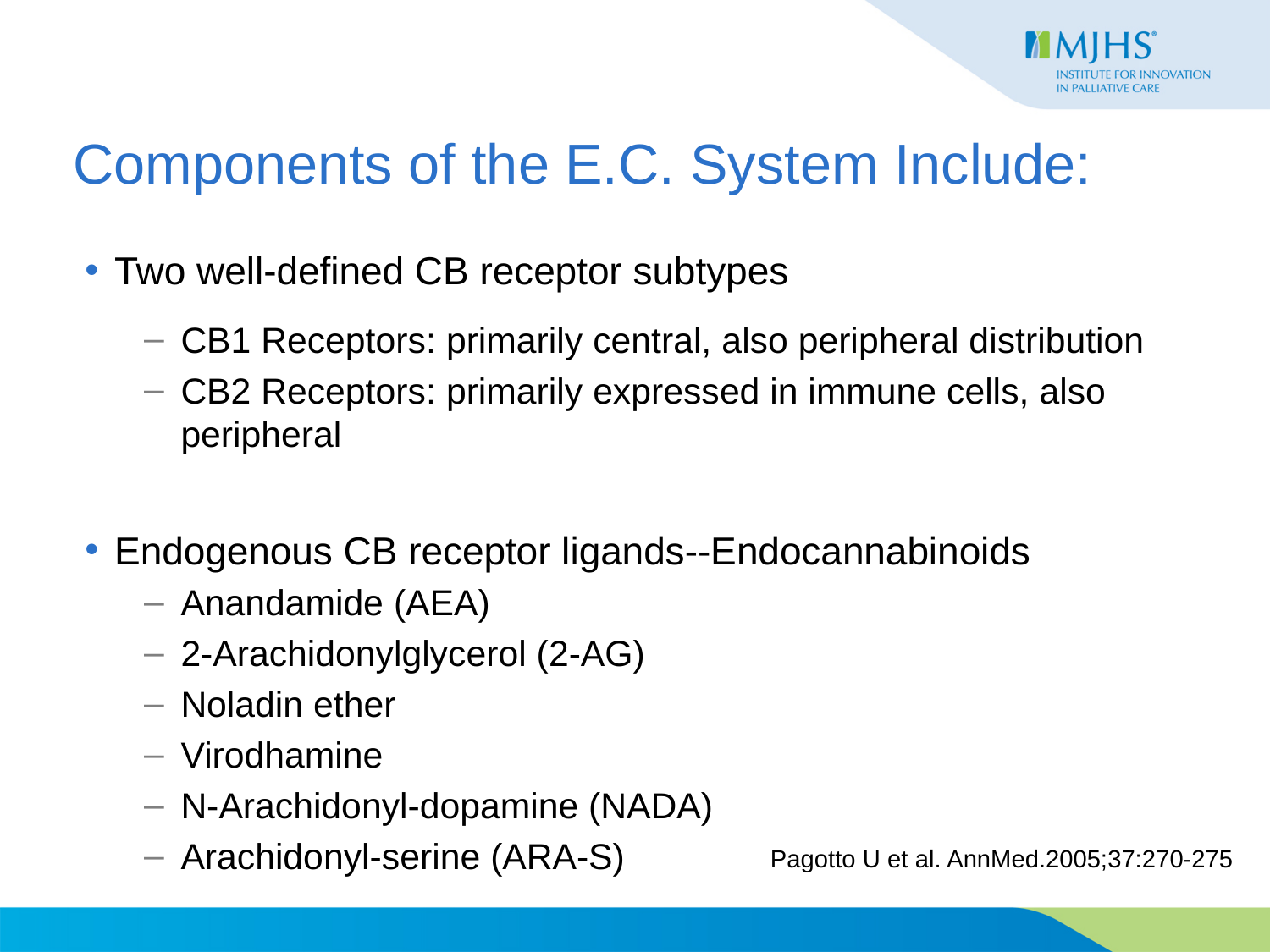

# Components of the E.C. System Include:
Two well-defined CB receptor subtypes
CB1 Receptors: primarily central, also peripheral distribution
CB2 Receptors: primarily expressed in immune cells, also peripheral

Endogenous CB receptor ligands--Endocannabinoids
Anandamide (AEA)
2-Arachidonylglycerol (2-AG)
Noladin ether
Virodhamine
N-Arachidonyl-dopamine (NADA)
Arachidonyl-serine (ARA-S)

Pagotto U et al. AnnMed.2005;37:270-275